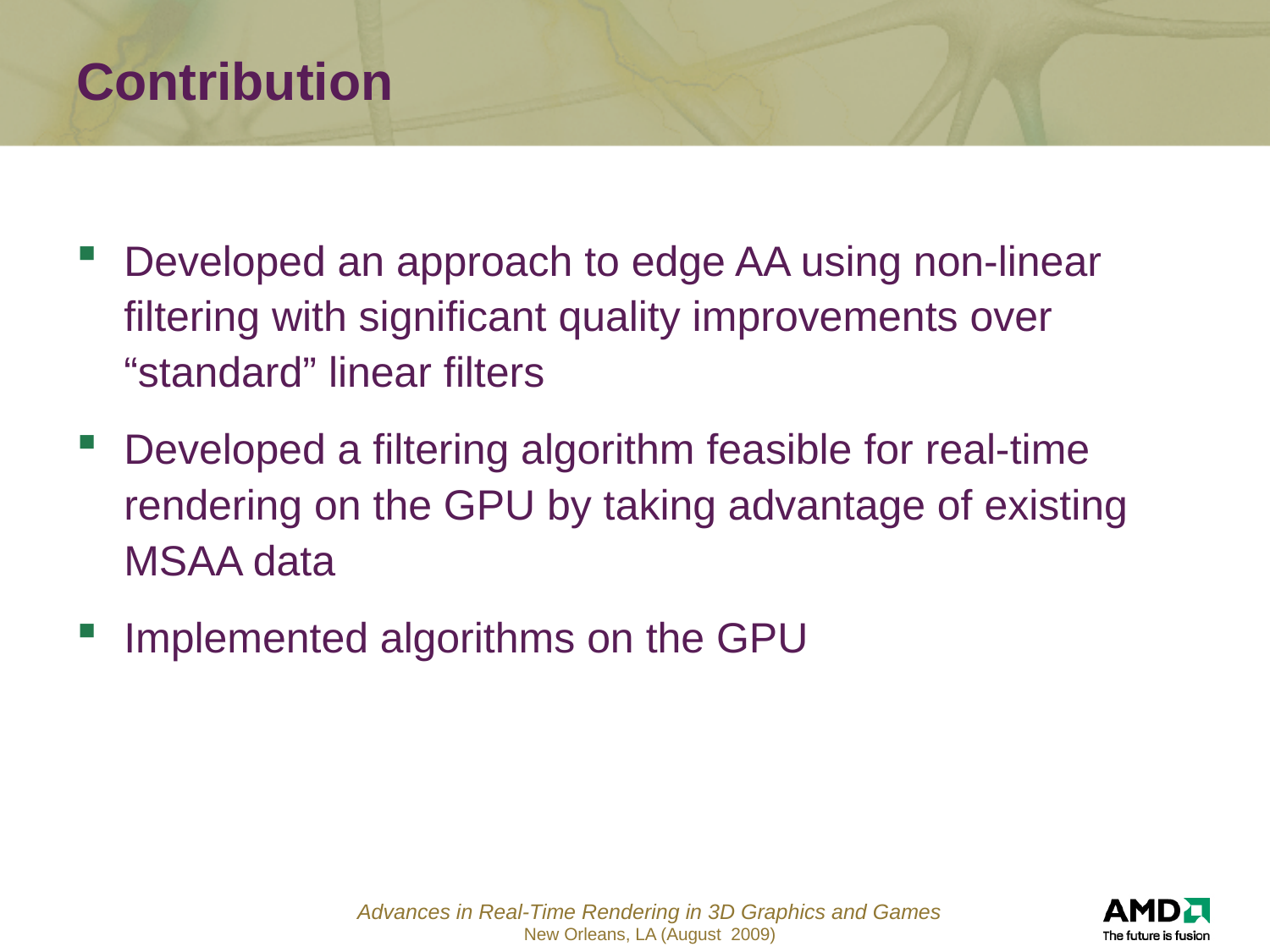

# Contribution
Developed an approach to edge AA using non-linear filtering with significant quality improvements over “standard” linear filters
Developed a filtering algorithm feasible for real-time rendering on the GPU by taking advantage of existing MSAA data
Implemented algorithms on the GPU